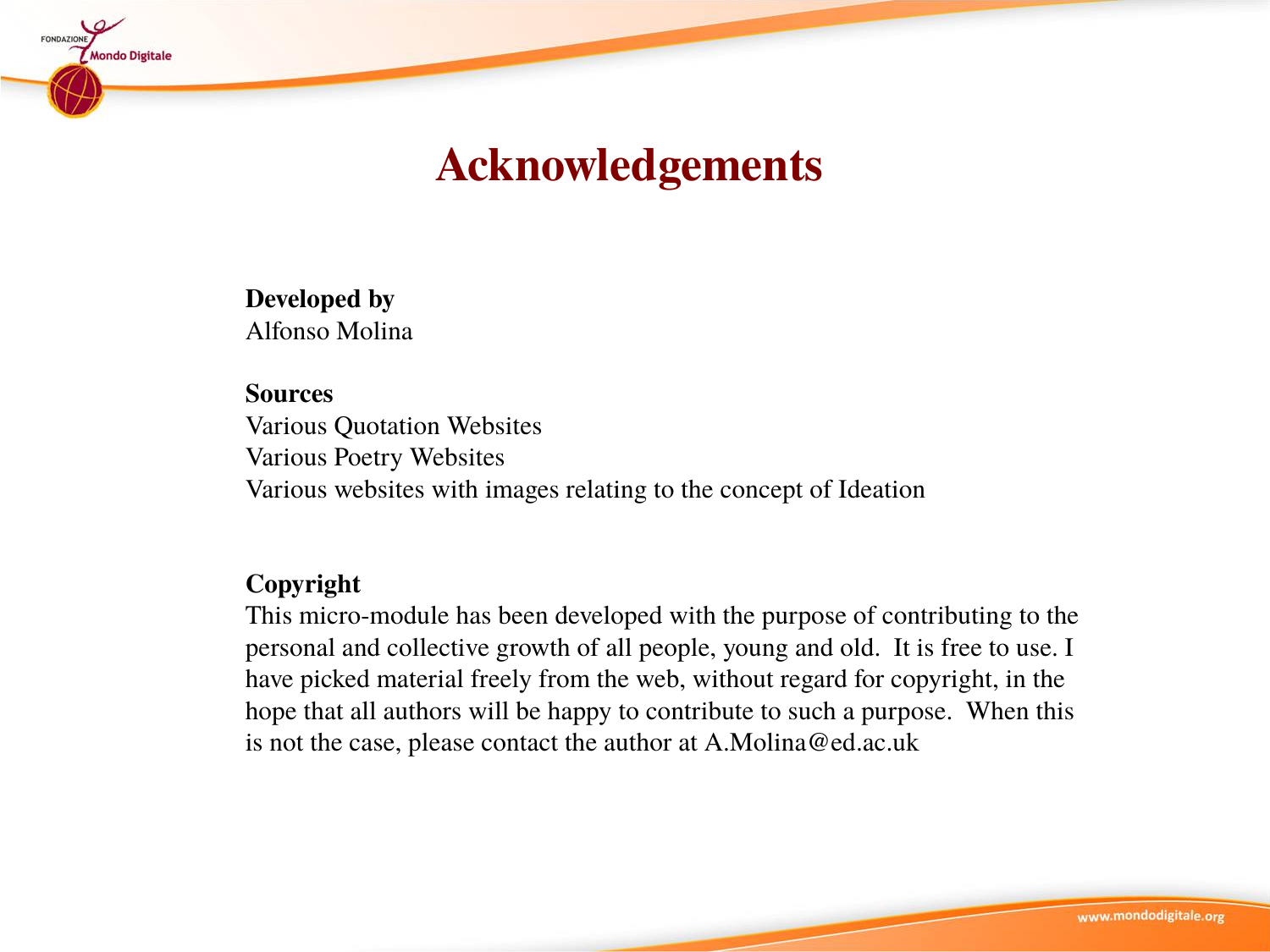

Acknowledgements
Developed by
Alfonso Molina

Sources
Various Quotation Websites
Various Poetry Websites
Various websites with images relating to the concept of Ideation

Copyright
This micro-module has been developed with the purpose of contributing to the personal and collective growth of all people, young and old.  It is free to use. I have picked material freely from the web, without regard for copyright, in the hope that all authors will be happy to contribute to such a purpose.  When this is not the case, please contact the author at A.Molina@ed.ac.uk